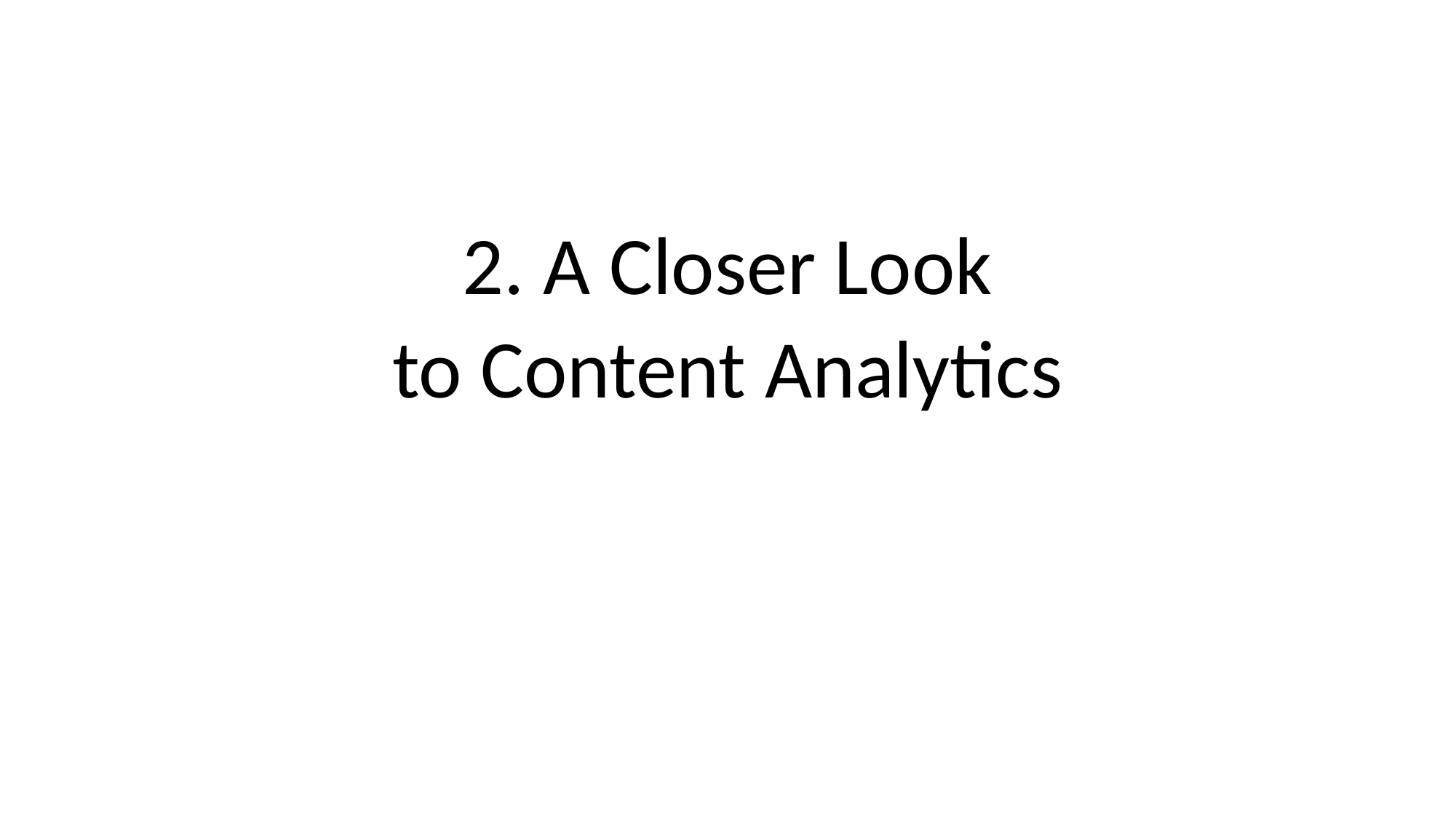

2. A Closer Look
to Content Analytics